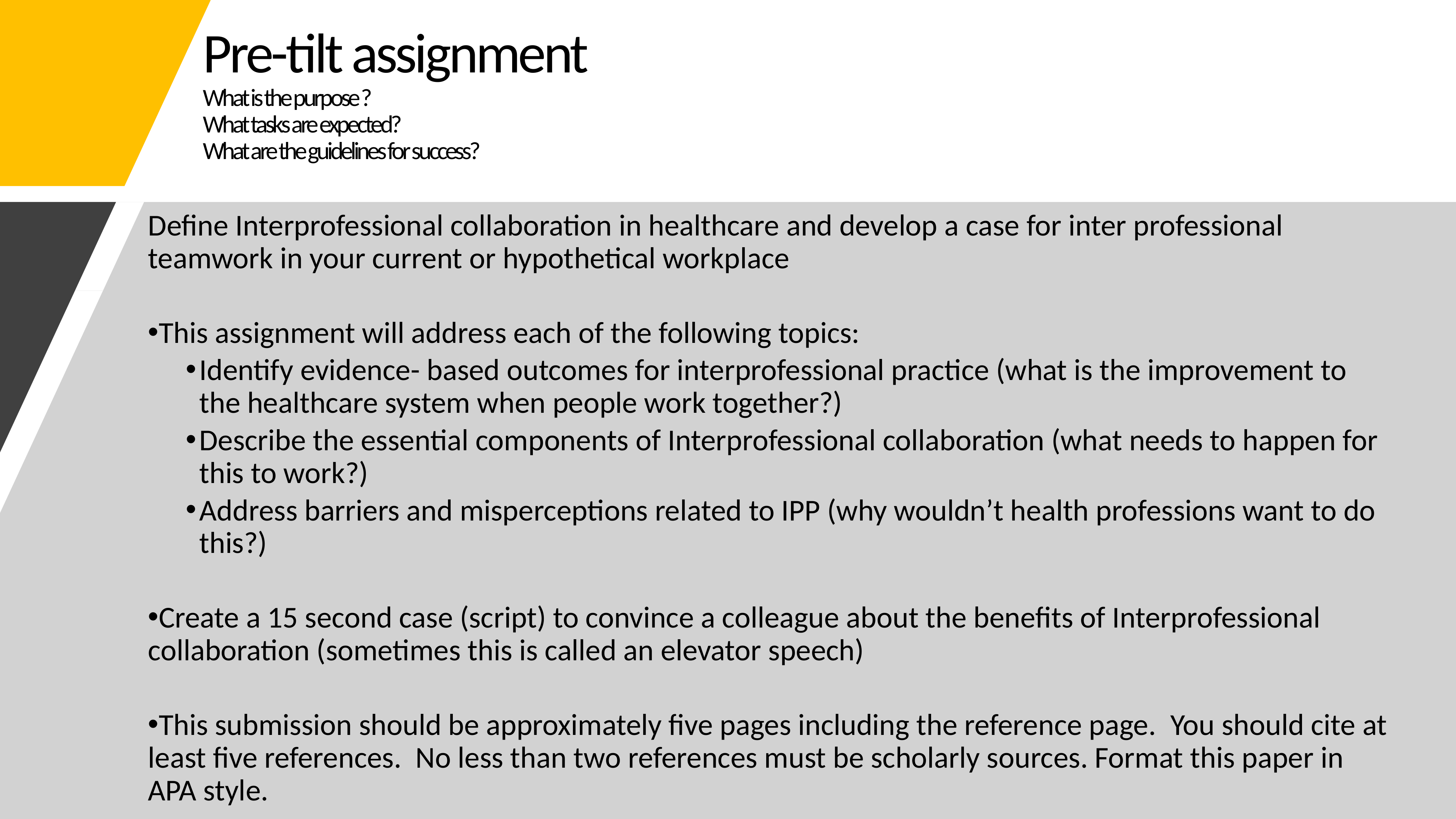

# Pre-tilt assignment What is the purpose ? What tasks are expected? What are the guidelines for success?

Define Interprofessional collaboration in healthcare and develop a case for inter professional teamwork in your current or hypothetical workplace

This assignment will address each of the following topics:
Identify evidence- based outcomes for interprofessional practice (what is the improvement to the healthcare system when people work together?)
Describe the essential components of Interprofessional collaboration (what needs to happen for this to work?)
Address barriers and misperceptions related to IPP (why wouldn’t health professions want to do this?)

Create a 15 second case (script) to convince a colleague about the benefits of Interprofessional collaboration (sometimes this is called an elevator speech)

This submission should be approximately five pages including the reference page.  You should cite at least five references.  No less than two references must be scholarly sources. Format this paper in APA style.